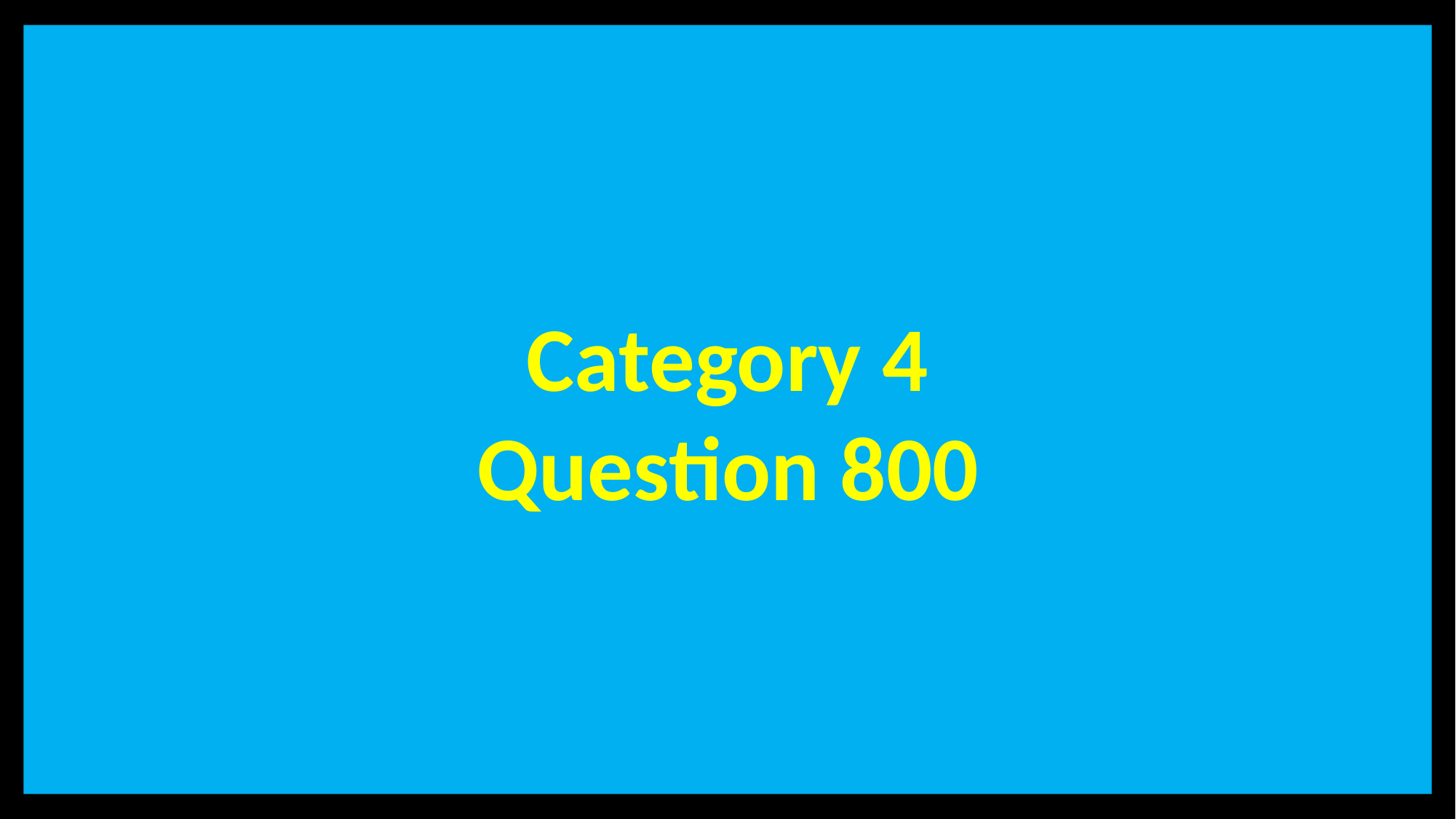

Category 4
Question 800
# Category 4 – 800 Points - Question